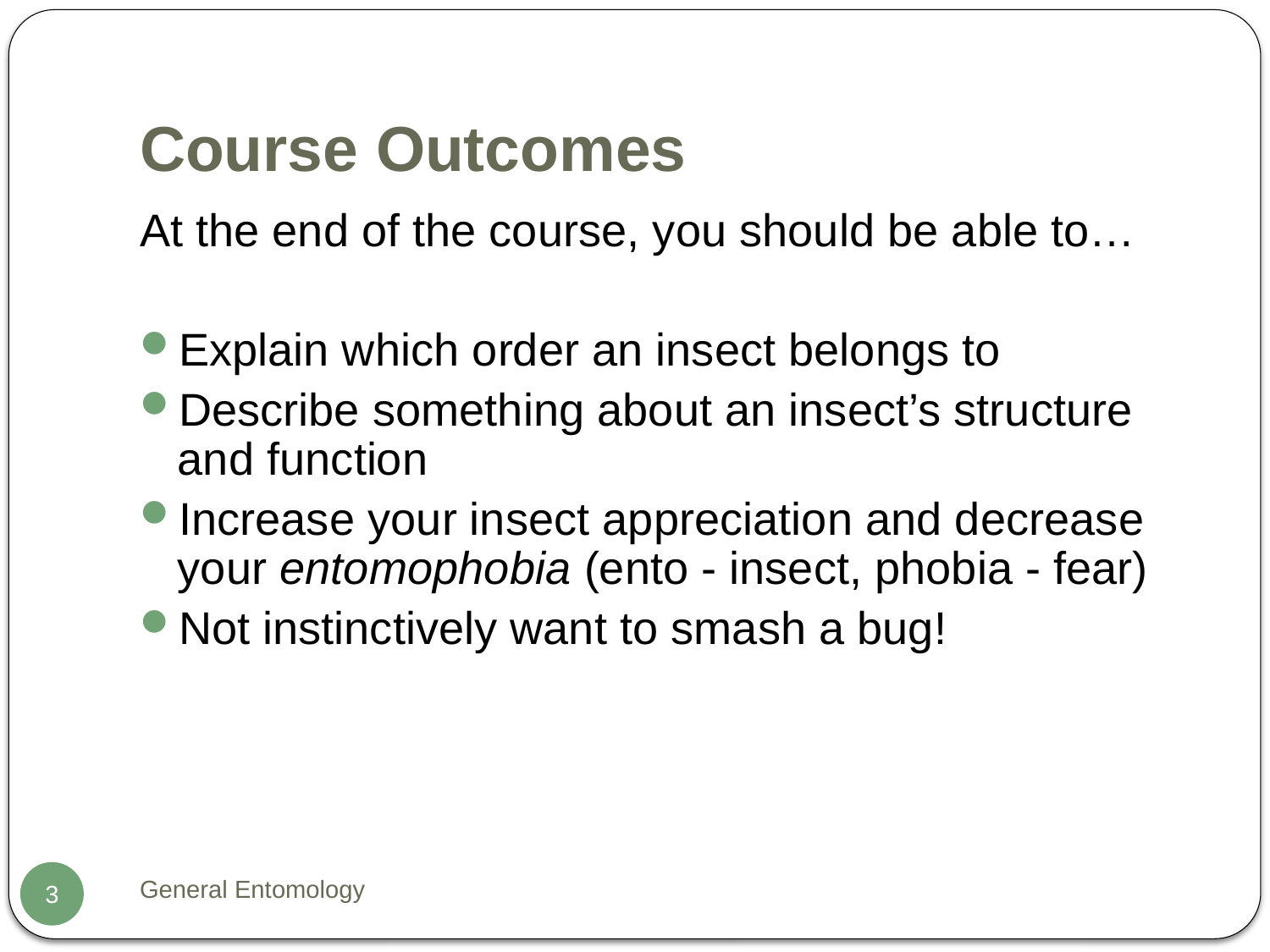

# Course Outcomes
At the end of the course, you should be able to…

Explain which order an insect belongs to
Describe something about an insect’s structure and function
Increase your insect appreciation and decrease your entomophobia (ento - insect, phobia - fear)
Not instinctively want to smash a bug!

General Entomology
3